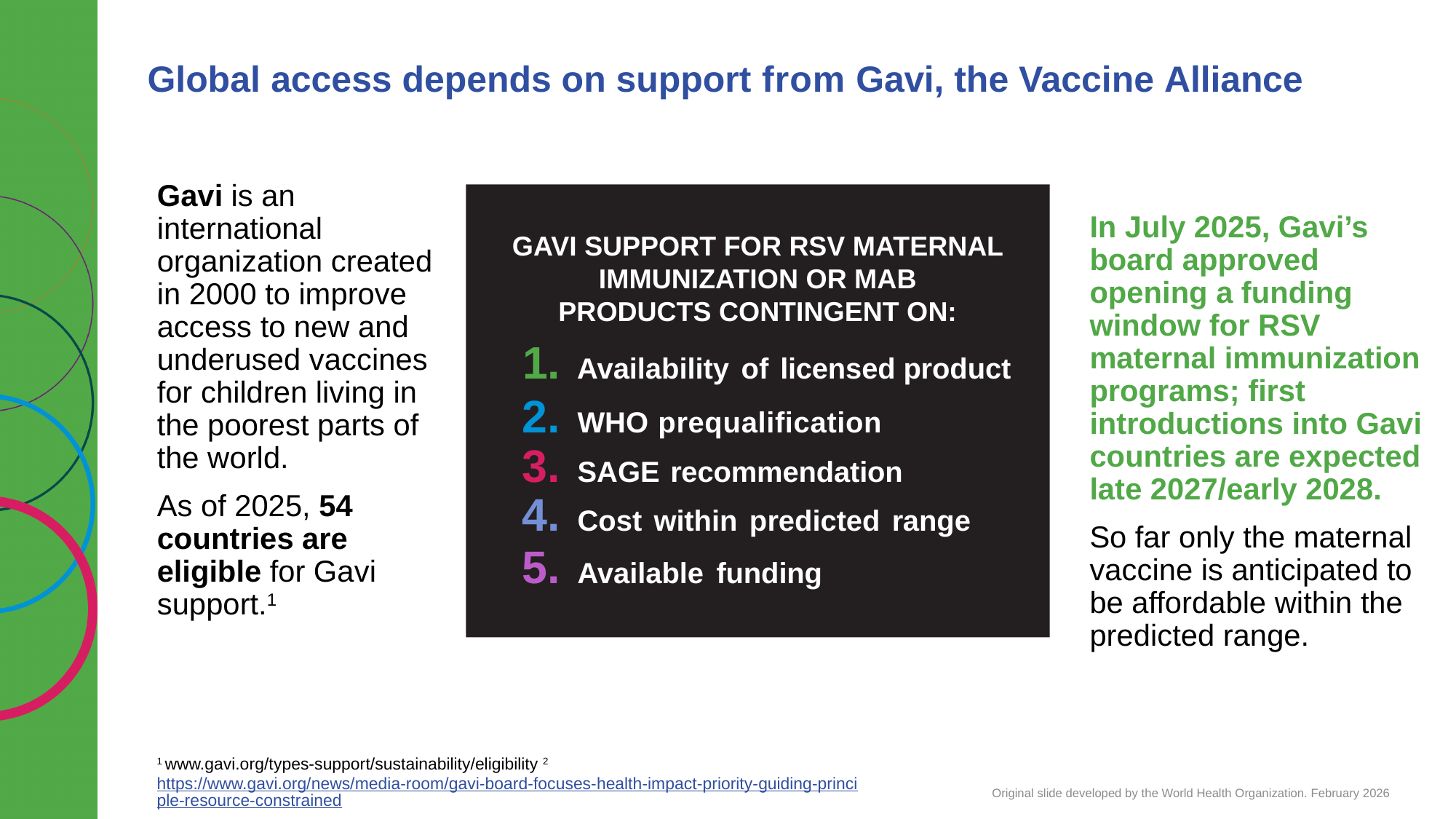

# Global access depends on support from Gavi, the Vaccine Alliance
Gavi is an international organization created in 2000 to improve access to new and underused vaccines for children living in the poorest parts of the world.
As of 2025, 54 countries are eligible for Gavi support.1

In July 2025, Gavi’s board approved opening a funding window for RSV maternal immunization programs; first introductions into Gavi countries are expected late 2027/early 2028.
So far only the maternal vaccine is anticipated to  be affordable within the predicted range.
GAVI SUPPORT FOR RSV MATERNAL IMMUNIZATION OR MAB
PRODUCTS CONTINGENT ON:
1.	Availability of licensed product
WHO prequalification
SAGE recommendation
Cost within predicted range
Available funding
Renewed support for RSV in VIS 2025
1 www.gavi.org/types-support/sustainability/eligibility 2 https://www.gavi.org/news/media-room/gavi-board-focuses-health-impact-priority-guiding-principle-resource-constrained
Original slide developed by the World Health Organization. February 2026